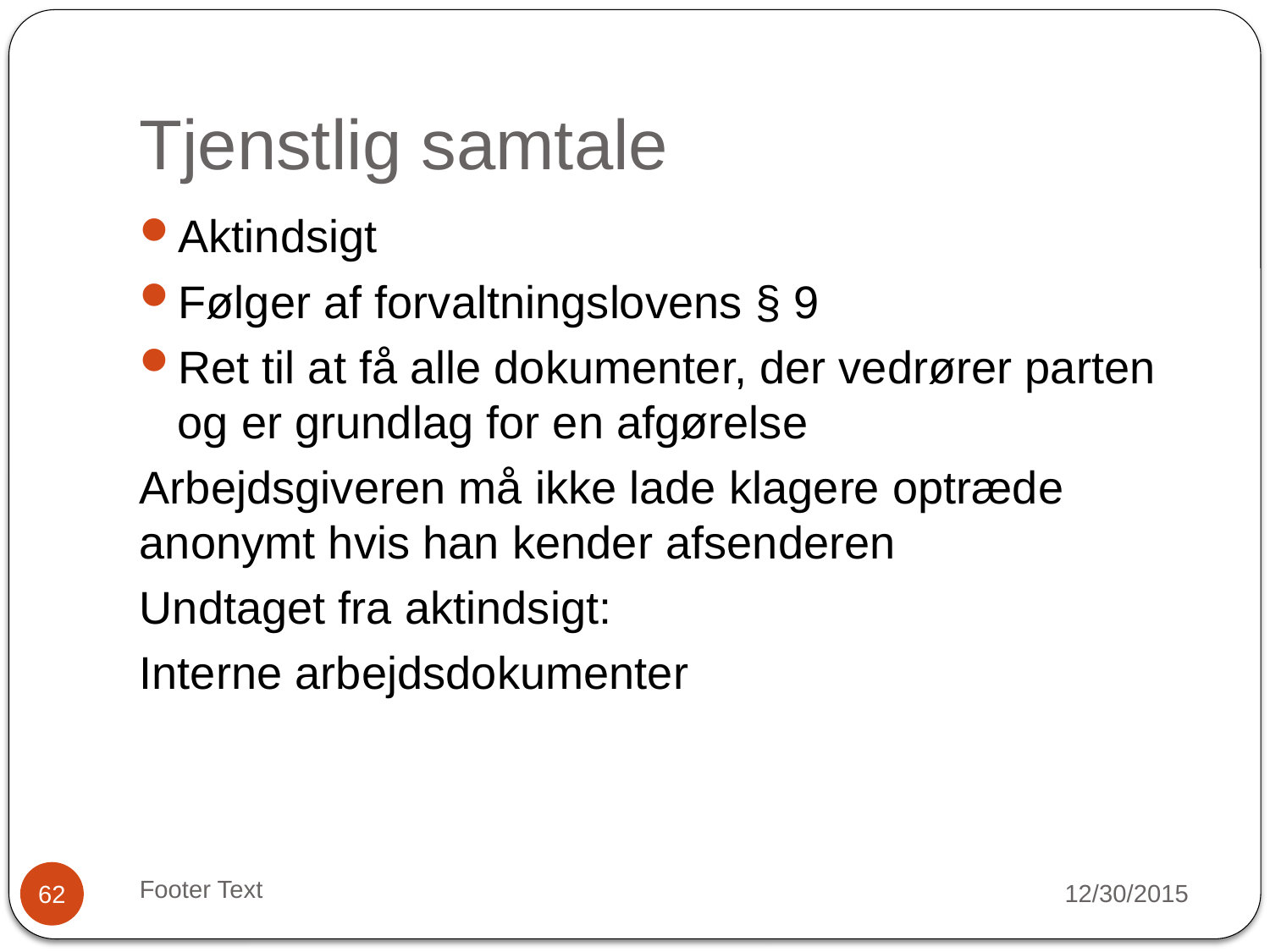

# Tjenstlig samtale
Aktindsigt
Følger af forvaltningslovens § 9
Ret til at få alle dokumenter, der vedrører parten og er grundlag for en afgørelse
Arbejdsgiveren må ikke lade klagere optræde anonymt hvis han kender afsenderen
Undtaget fra aktindsigt:
Interne arbejdsdokumenter

Footer Text
12/30/2015
62